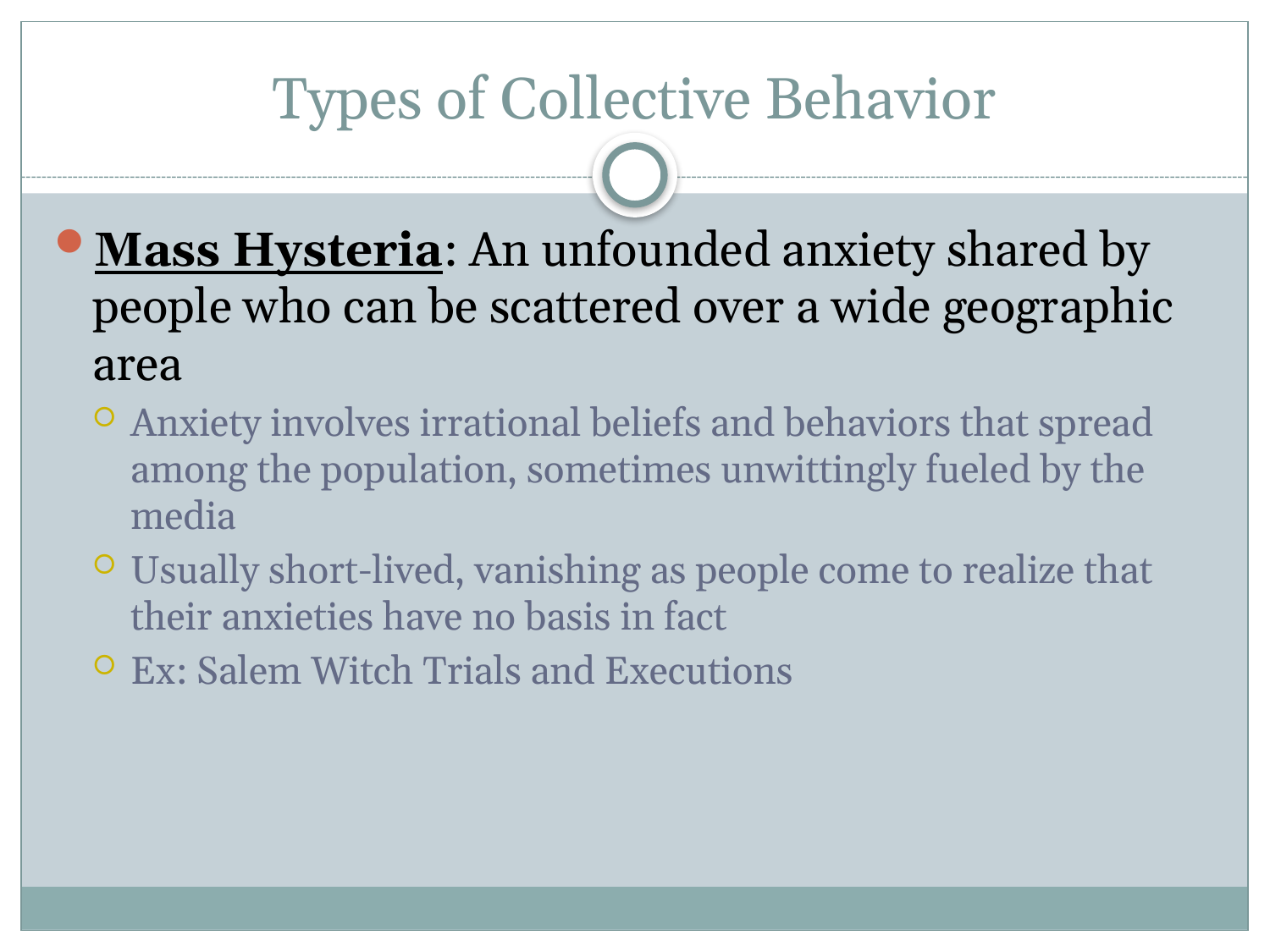

# Types of Collective Behavior
Mass Hysteria: An unfounded anxiety shared by people who can be scattered over a wide geographic area
Anxiety involves irrational beliefs and behaviors that spread among the population, sometimes unwittingly fueled by the media
Usually short-lived, vanishing as people come to realize that their anxieties have no basis in fact
Ex: Salem Witch Trials and Executions